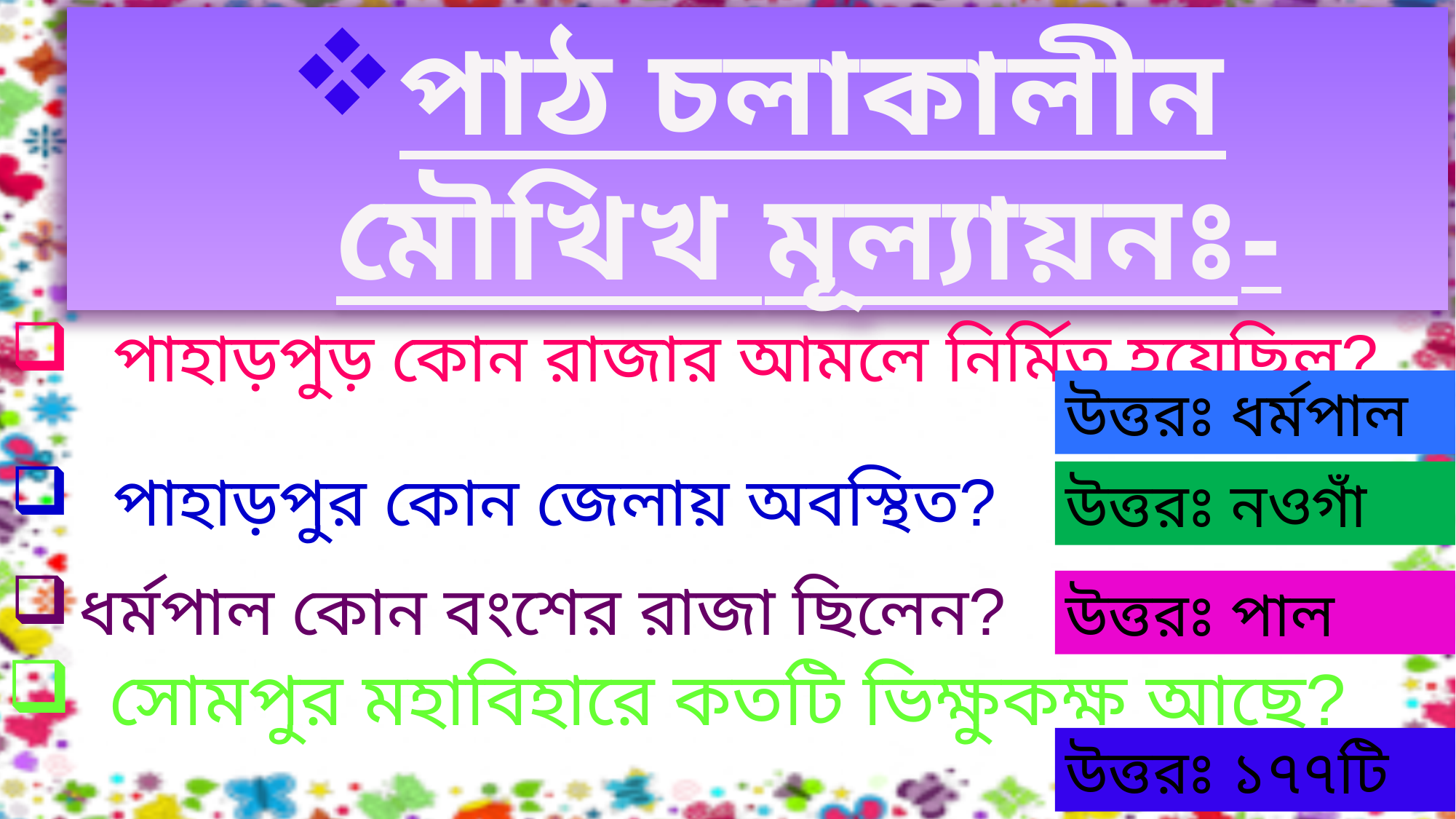

পাঠ চলাকালীন মৌখিখ মূল্যায়নঃ-
পাহাড়পুড় কোন রাজার আমলে নির্মিত হয়েছিল?
উত্তরঃ ধর্মপাল
পাহাড়পুর কোন জেলায় অবস্থিত?
উত্তরঃ নওগাঁ
ধর্মপাল কোন বংশের রাজা ছিলেন?
উত্তরঃ পাল
সোমপুর মহাবিহারে কতটি ভিক্ষুকক্ষ আছে?
উত্তরঃ ১৭৭টি